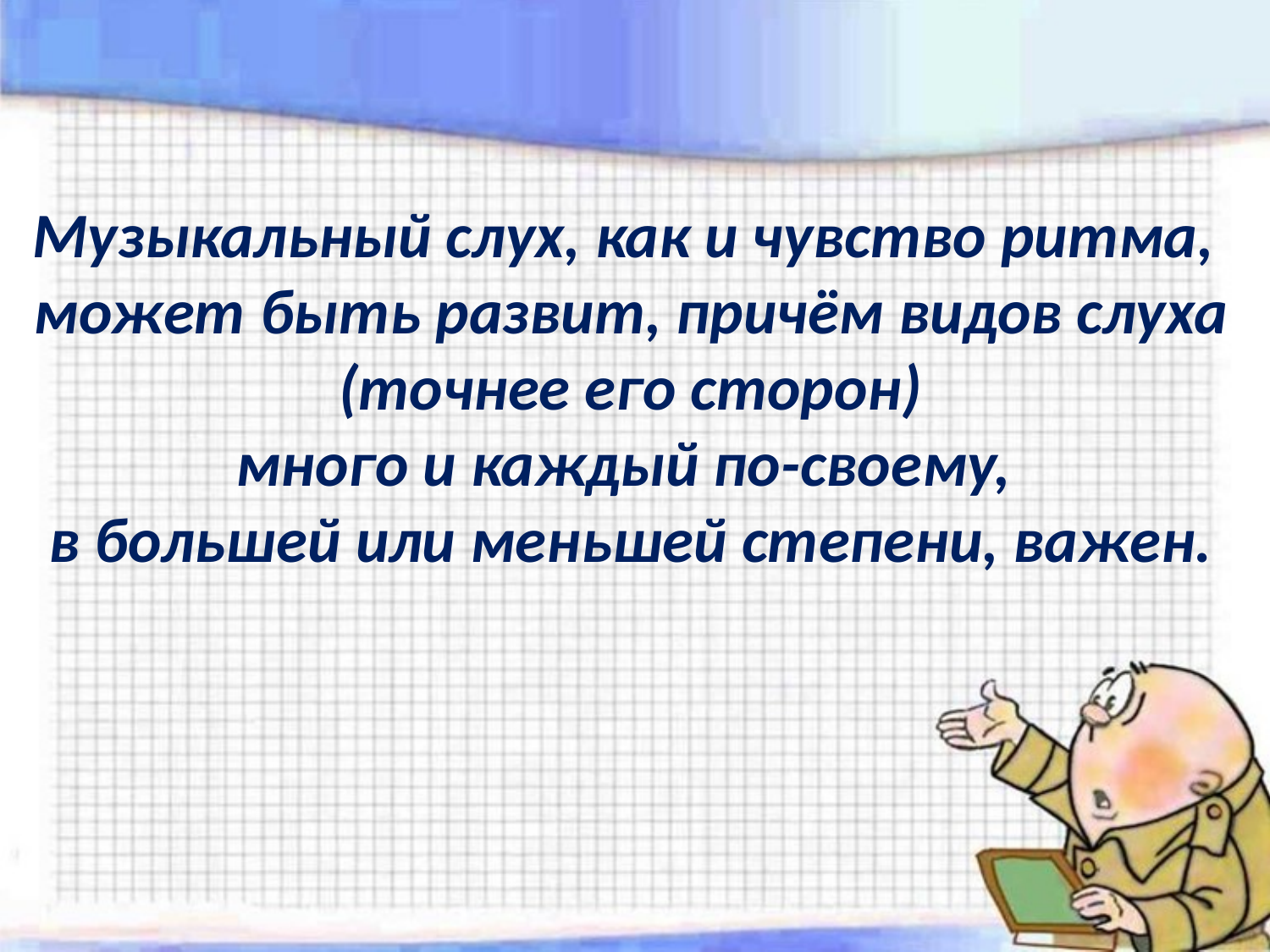

Музыкальный слух, как и чувство ритма,
может быть развит, причём видов слуха
 (точнее его сторон)
много и каждый по-своему,
в большей или меньшей степени, важен.